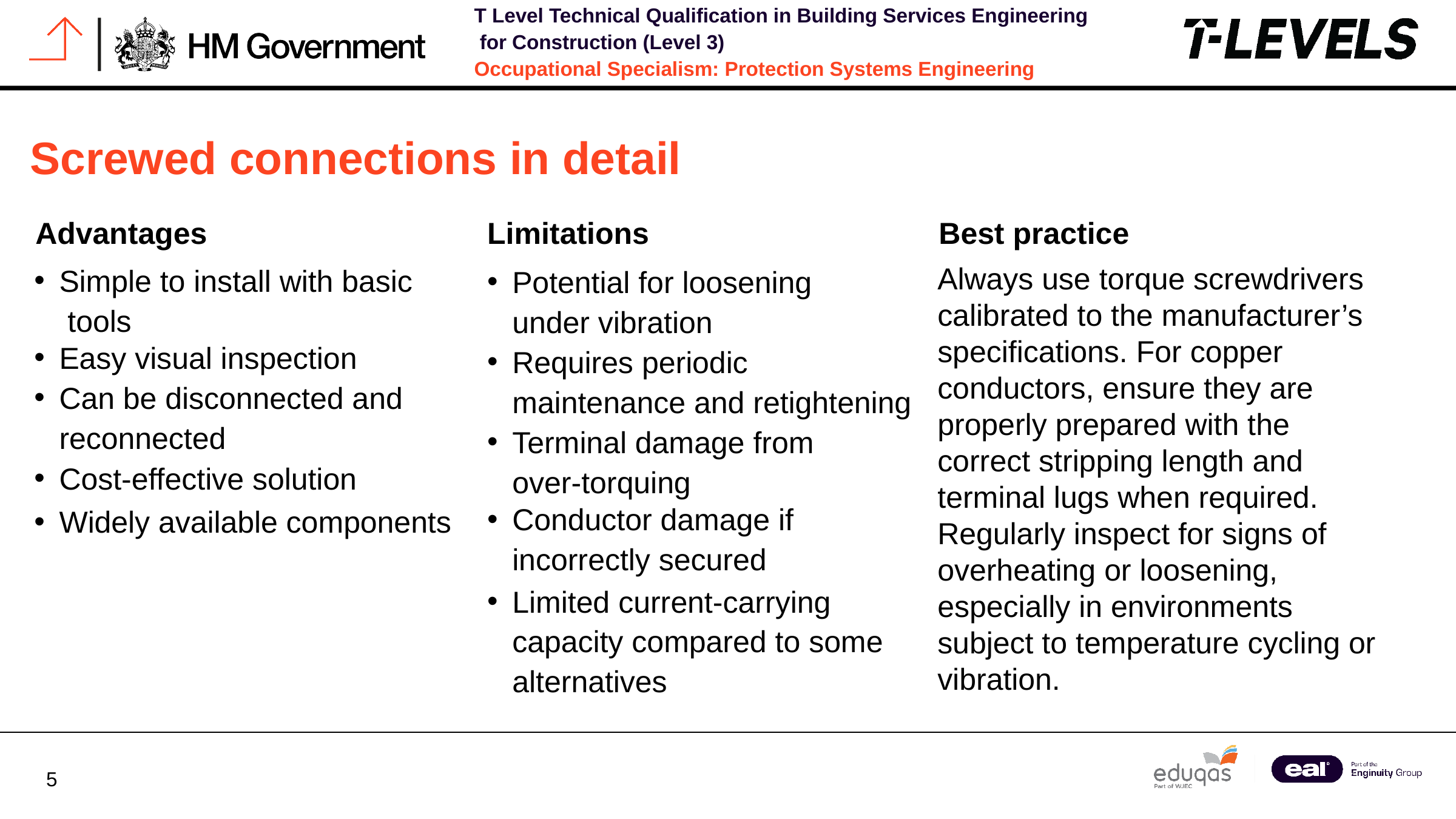

Screwed connections in detail
Advantages
Limitations
Best practice
Simple to install with basic
 tools
Potential for loosening
under vibration
Always use torque screwdrivers calibrated to the manufacturer’s specifications. For copper conductors, ensure they are properly prepared with the correct stripping length and terminal lugs when required. Regularly inspect for signs of overheating or loosening, especially in environments subject to temperature cycling or vibration.
Easy visual inspection
Requires periodic
maintenance and retightening
Can be disconnected and
reconnected
Terminal damage from
over-torquing
Cost-effective solution
Conductor damage if
incorrectly secured
Widely available components
Limited current-carrying
capacity compared to some
alternatives